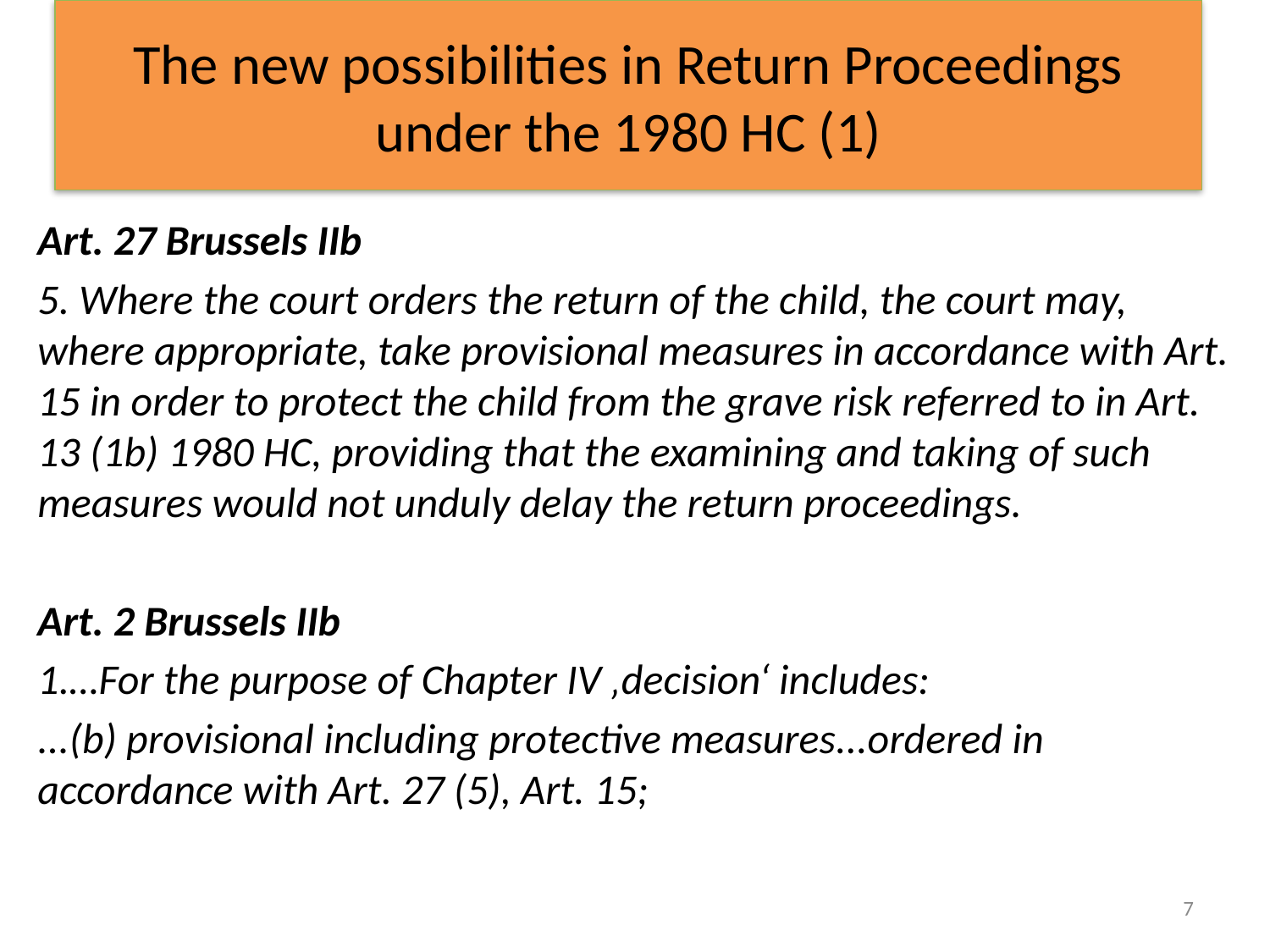

# The new possibilities in Return Proceedings under the 1980 HC (1)
Art. 27 Brussels IIb
5. Where the court orders the return of the child, the court may, where appropriate, take provisional measures in accordance with Art. 15 in order to protect the child from the grave risk referred to in Art. 13 (1b) 1980 HC, providing that the examining and taking of such measures would not unduly delay the return proceedings.

Art. 2 Brussels IIb
1.…For the purpose of Chapter IV ‚decision‘ includes:
...(b) provisional including protective measures...ordered in accordance with Art. 27 (5), Art. 15;
7